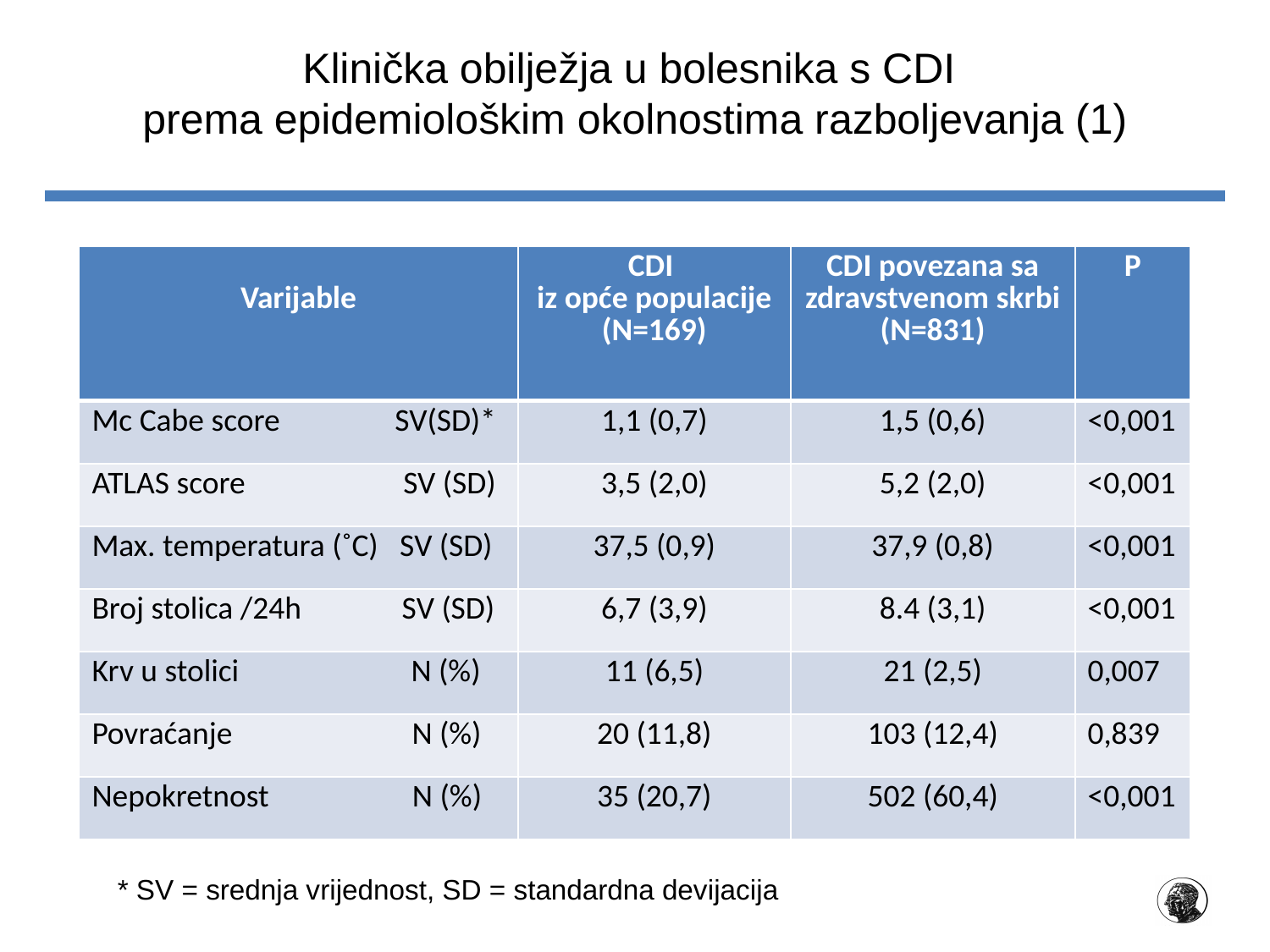

# Klinička obilježja u bolesnika s CDI prema epidemiološkim okolnostima razboljevanja (1)
| Varijable | CDI iz opće populacije (N=169) | CDI povezana sa zdravstvenom skrbi (N=831) | P |
| --- | --- | --- | --- |
| Mc Cabe score SV(SD)\* | 1,1 (0,7) | 1,5 (0,6) | <0,001 |
| ATLAS score SV (SD) | 3,5 (2,0) | 5,2 (2,0) | <0,001 |
| Max. temperatura (˚C) SV (SD) | 37,5 (0,9) | 37,9 (0,8) | <0,001 |
| Broj stolica /24h SV (SD) | 6,7 (3,9) | 8.4 (3,1) | <0,001 |
| Krv u stolici N (%) | 11 (6,5) | 21 (2,5) | 0,007 |
| Povraćanje N (%) | 20 (11,8) | 103 (12,4) | 0,839 |
| Nepokretnost N (%) | 35 (20,7) | 502 (60,4) | <0,001 |
* SV = srednja vrijednost, SD = standardna devijacija